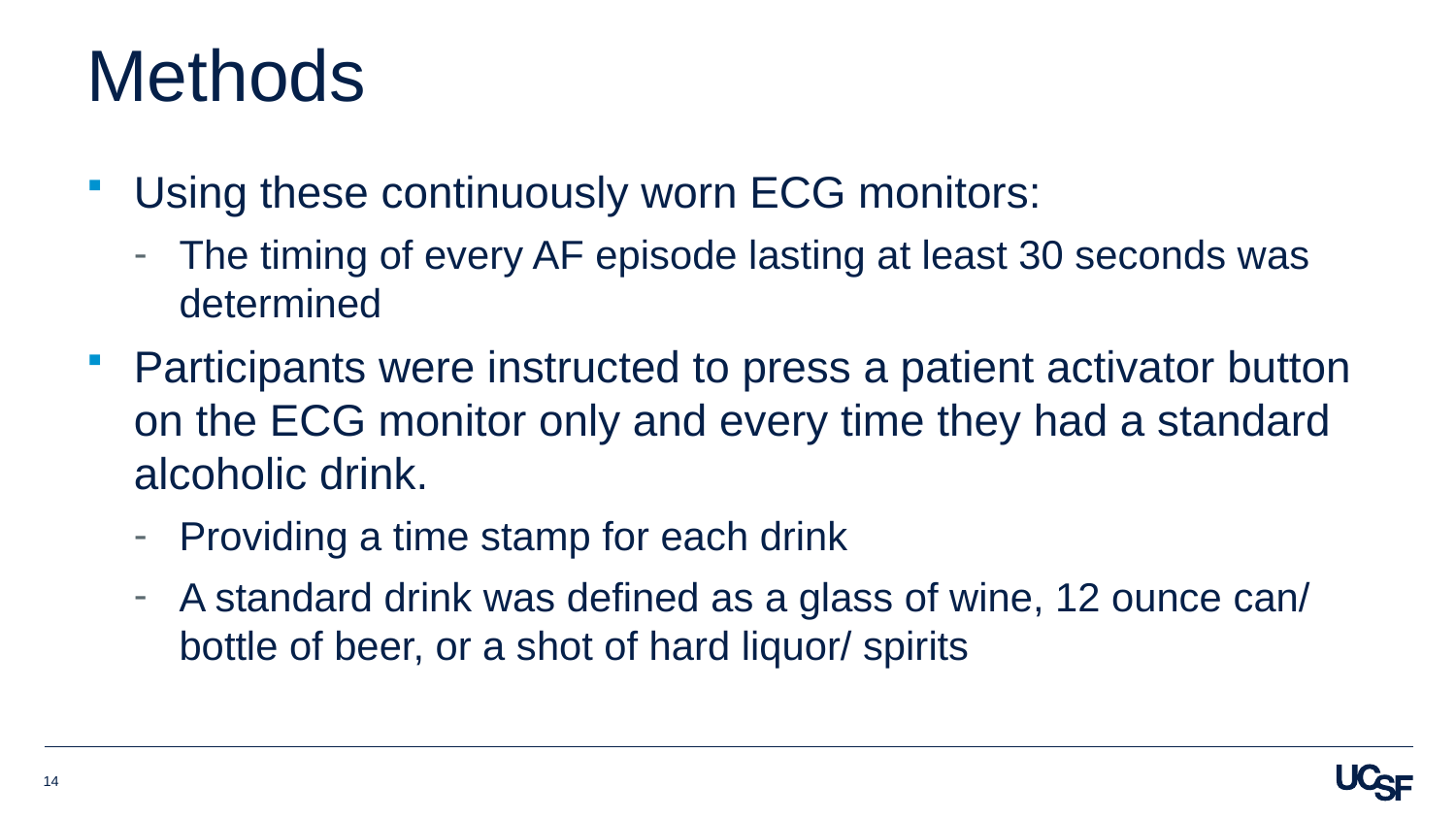

# Methods

Using these continuously worn ECG monitors:
The timing of every AF episode lasting at least 30 seconds was determined
Participants were instructed to press a patient activator button on the ECG monitor only and every time they had a standard alcoholic drink.
Providing a time stamp for each drink
A standard drink was defined as a glass of wine, 12 ounce can/ bottle of beer, or a shot of hard liquor/ spirits

14